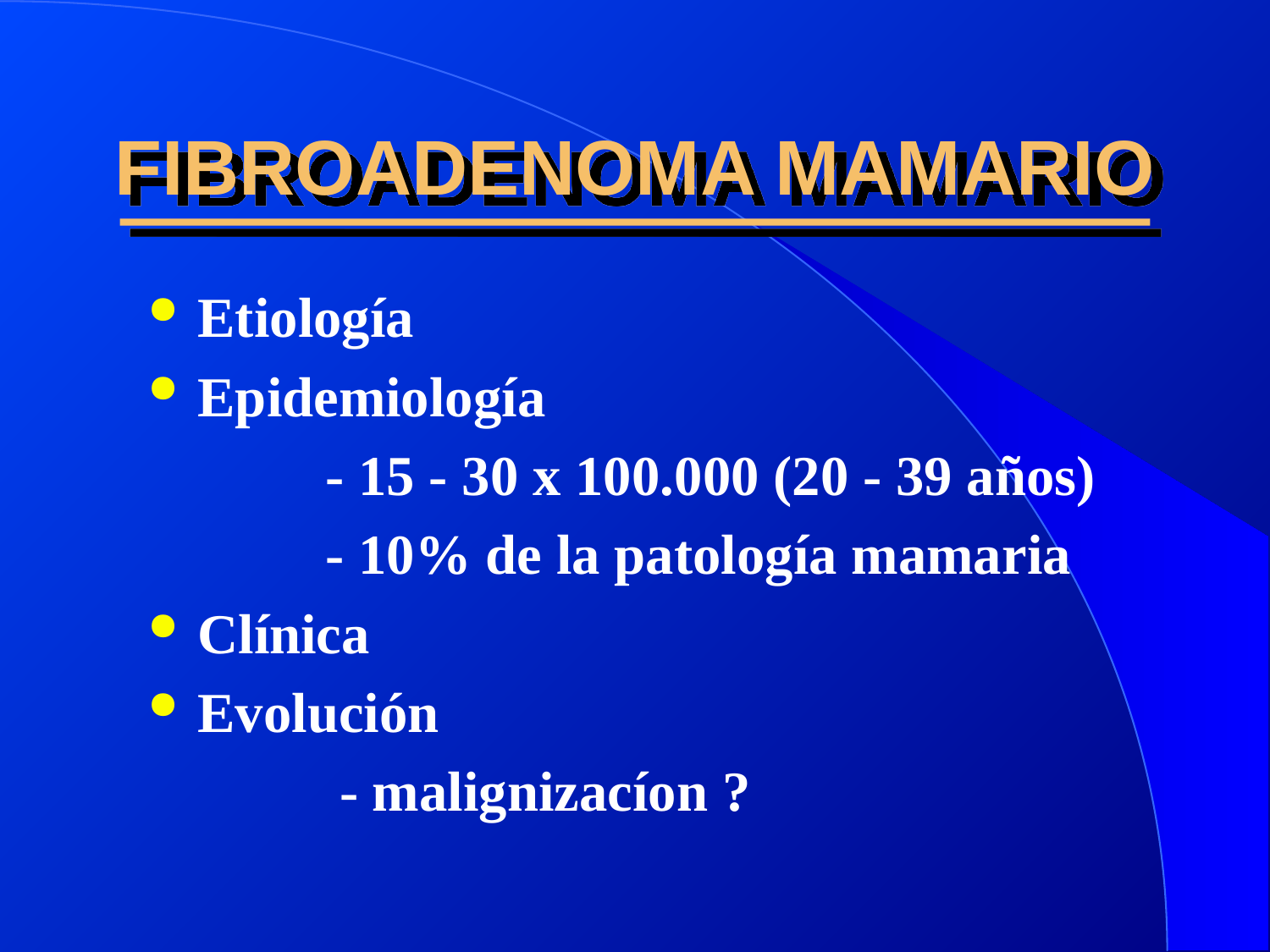

# FIBROADENOMA MAMARIO

Etiología
Epidemiología
         - 15 - 30 x 100.000 (20 - 39 años)
         - 10% de la patología mamaria
Clínica
Evolución
          - malignizacíon ?